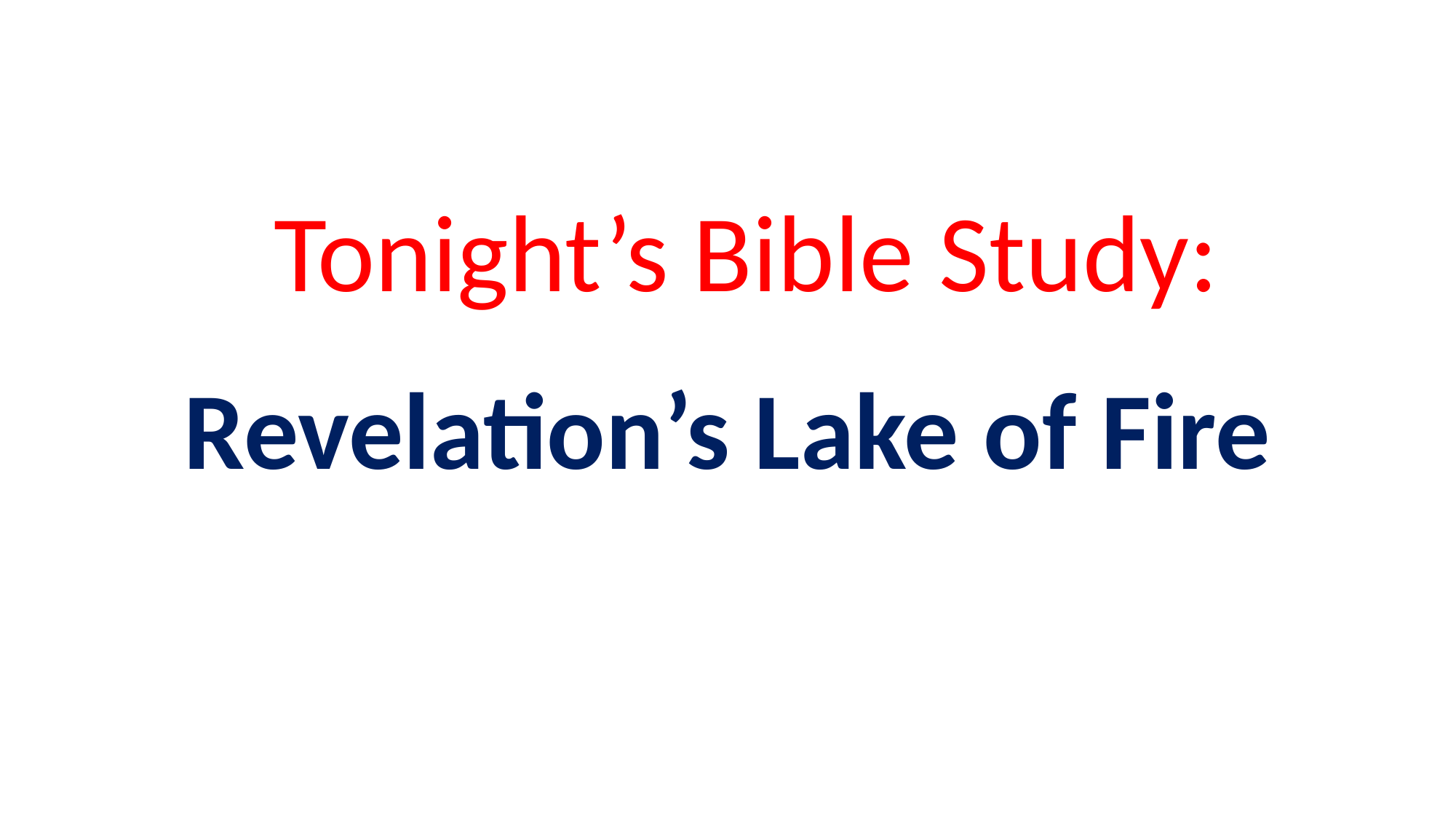

Tonight’s Bible Study:
Revelation’s Lake of Fire